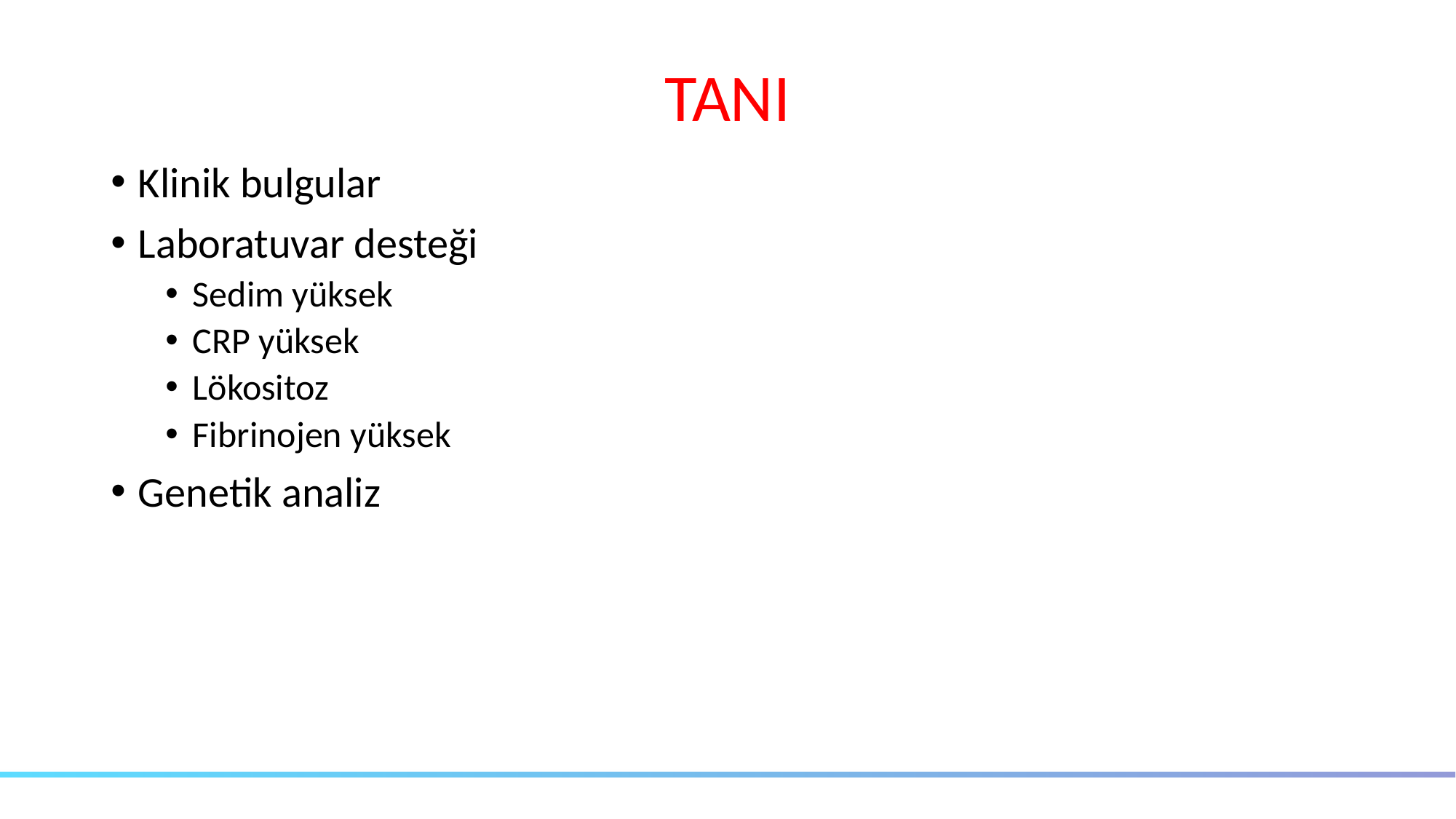

# TANI
Klinik bulgular
Laboratuvar desteği
Sedim yüksek
CRP yüksek
Lökositoz
Fibrinojen yüksek
Genetik analiz